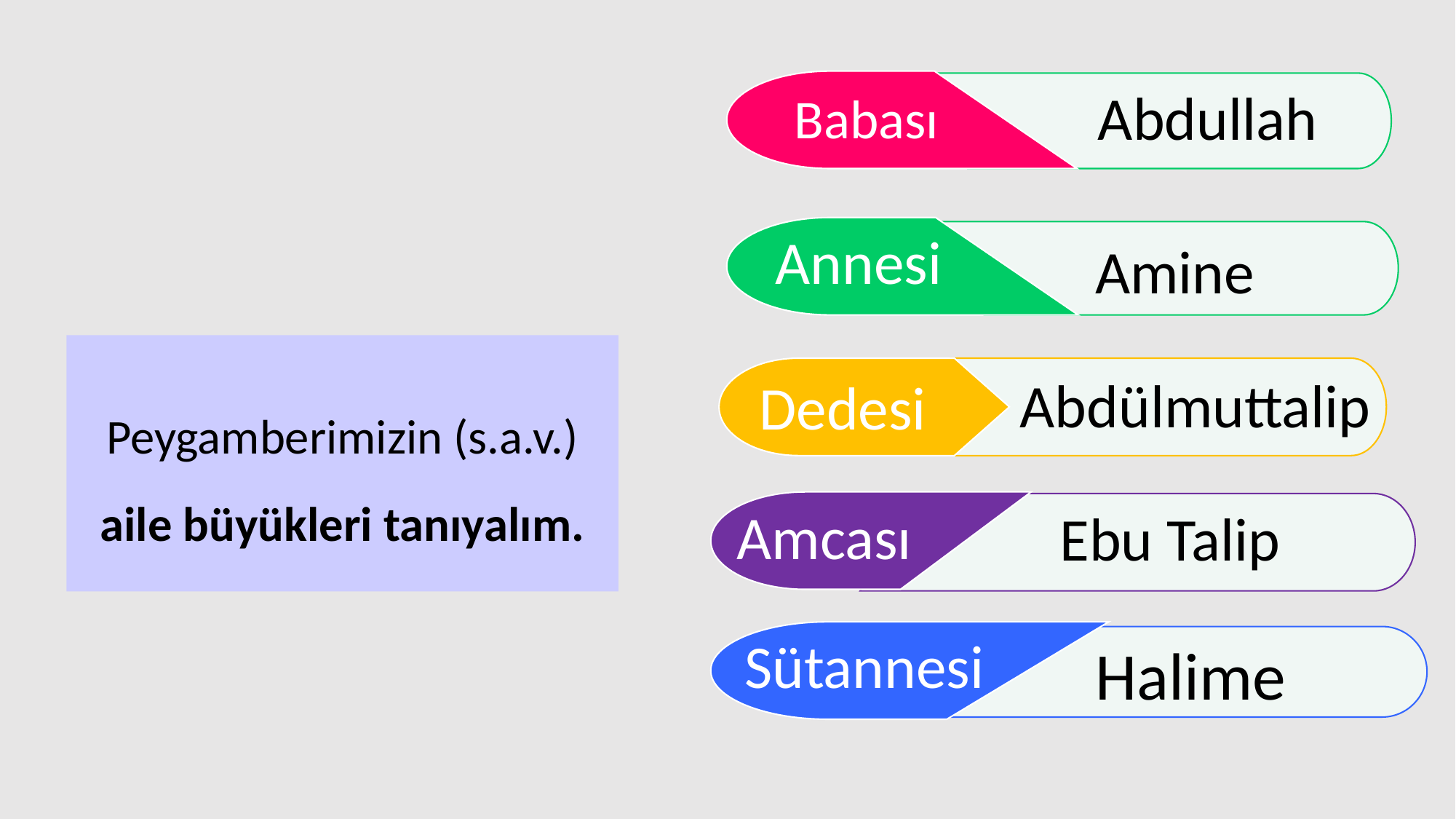

Abdullah
Babası

Annesi

Amine
# Peygamberimizin (s.a.v.) aile büyükleri tanıyalım.

Abdülmuttalip
Dedesi

Ebu Talip
Amcası

Sütannesi

Halime